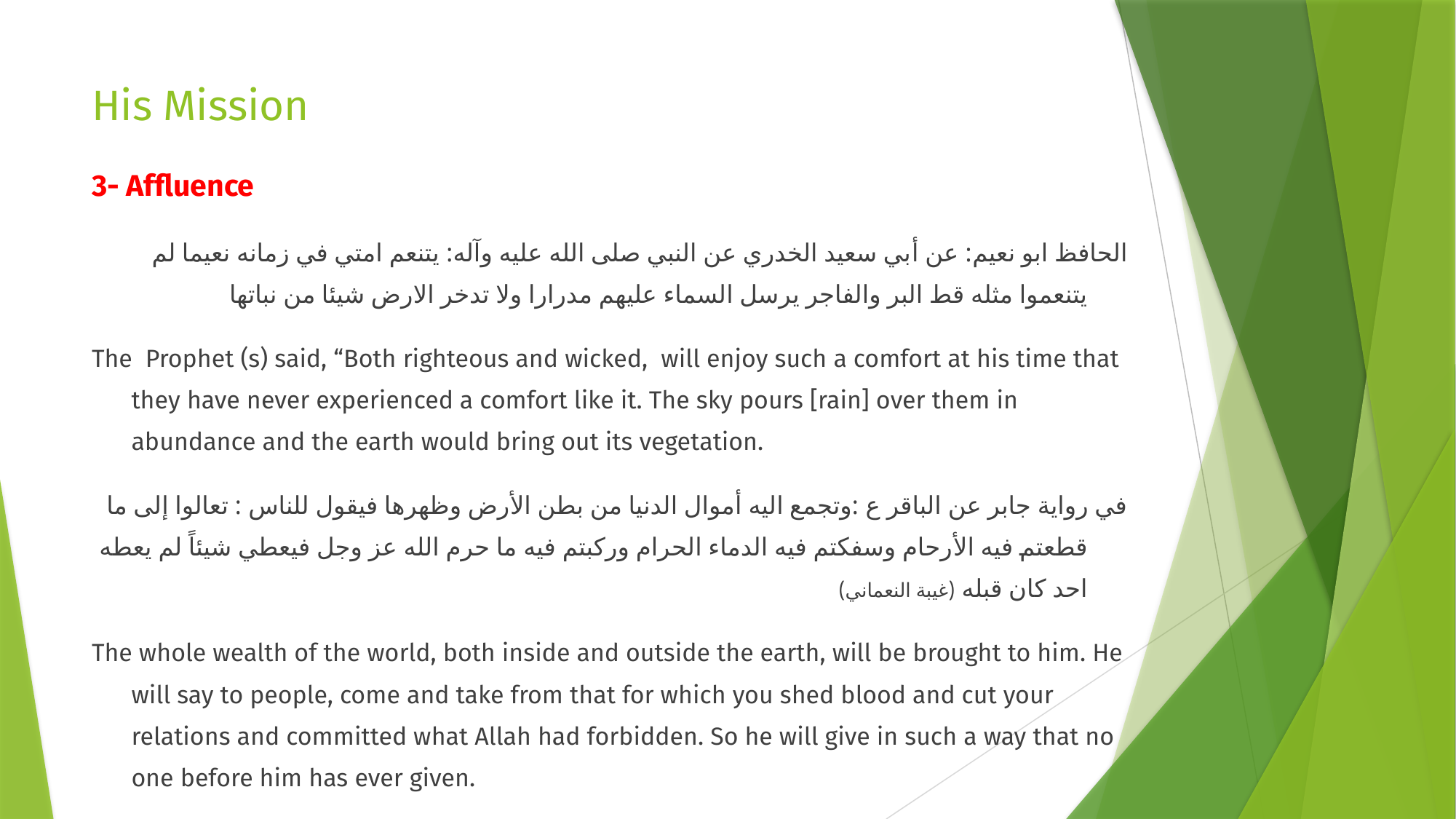

# His Mission
3- Affluence
الحافظ ابو نعیم: عن أبي سعيد الخدري عن النبي صلى الله عليه وآله: يتنعم امتي في زمانه نعيما لم يتنعموا مثله قط البر والفاجر يرسل السماء عليهم مدرارا ولا تدخر الارض شيئا من نباتها
The  Prophet (s) said, “Both righteous and wicked,  will enjoy such a comfort at his time that they have never experienced a comfort like it. The sky pours [rain] over them in abundance and the earth would bring out its vegetation.
في رواية جابر عن الباقر ع :وتجمع اليه أموال الدنيا من بطن الأرض وظهرها فيقول للناس : تعالوا إلى ما قطعتم فيه الأرحام وسفكتم فيه الدماء الحرام وركبتم فيه ما حرم الله عز وجل فيعطي شيئاً لم يعطه احد كان قبله (غيبة النعماني)
The whole wealth of the world, both inside and outside the earth, will be brought to him. He will say to people, come and take from that for which you shed blood and cut your relations and committed what Allah had forbidden. So he will give in such a way that no one before him has ever given.